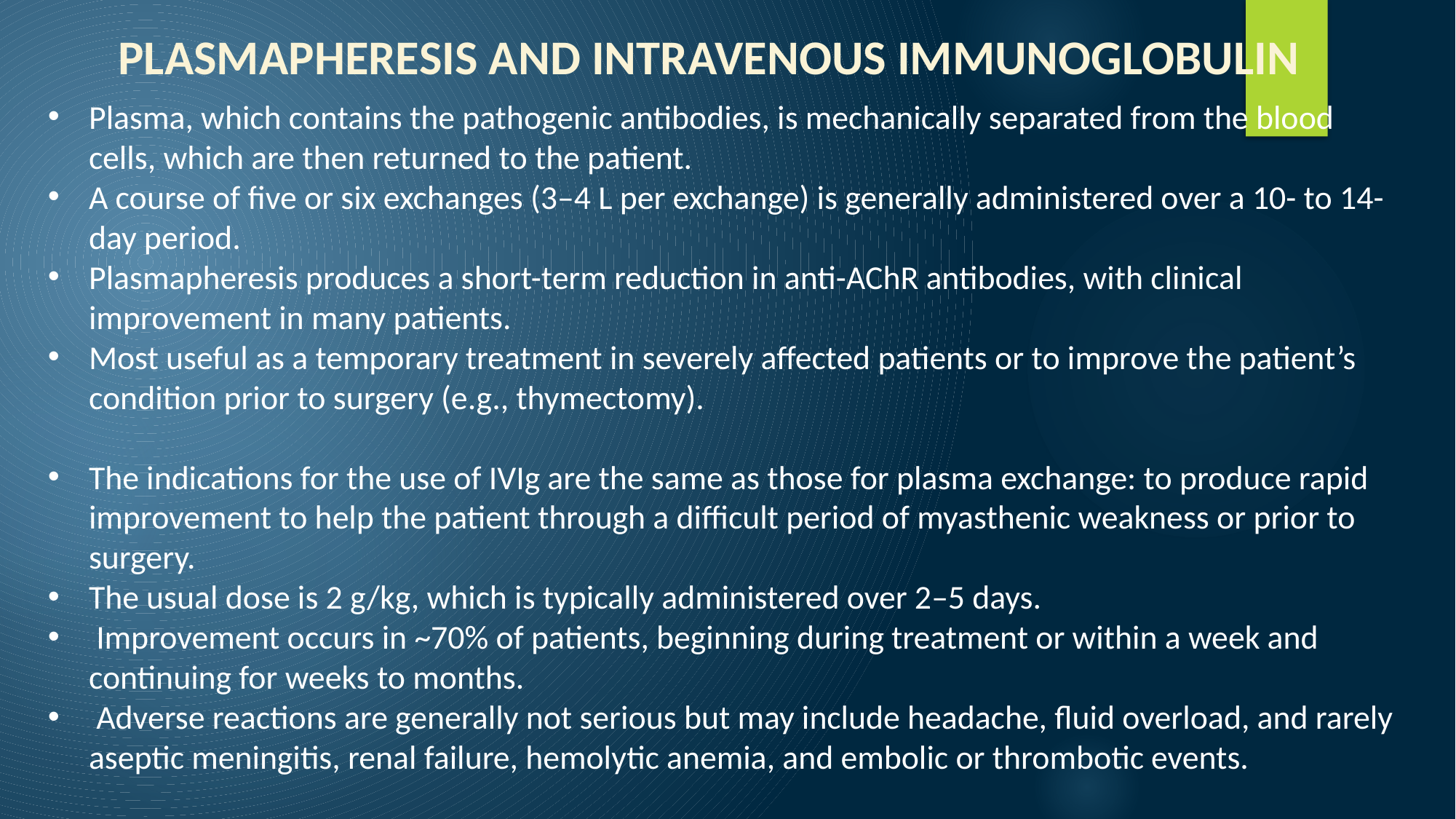

PLASMAPHERESIS AND INTRAVENOUS IMMUNOGLOBULIN
Plasma, which contains the pathogenic antibodies, is mechanically separated from the blood cells, which are then returned to the patient.
A course of five or six exchanges (3–4 L per exchange) is generally administered over a 10- to 14-day period.
Plasmapheresis produces a short-term reduction in anti-AChR antibodies, with clinical improvement in many patients.
Most useful as a temporary treatment in severely affected patients or to improve the patient’s condition prior to surgery (e.g., thymectomy).

The indications for the use of IVIg are the same as those for plasma exchange: to produce rapid improvement to help the patient through a difficult period of myasthenic weakness or prior to surgery.
The usual dose is 2 g/kg, which is typically administered over 2–5 days.
 Improvement occurs in ~70% of patients, beginning during treatment or within a week and continuing for weeks to months.
 Adverse reactions are generally not serious but may include headache, fluid overload, and rarely aseptic meningitis, renal failure, hemolytic anemia, and embolic or thrombotic events.